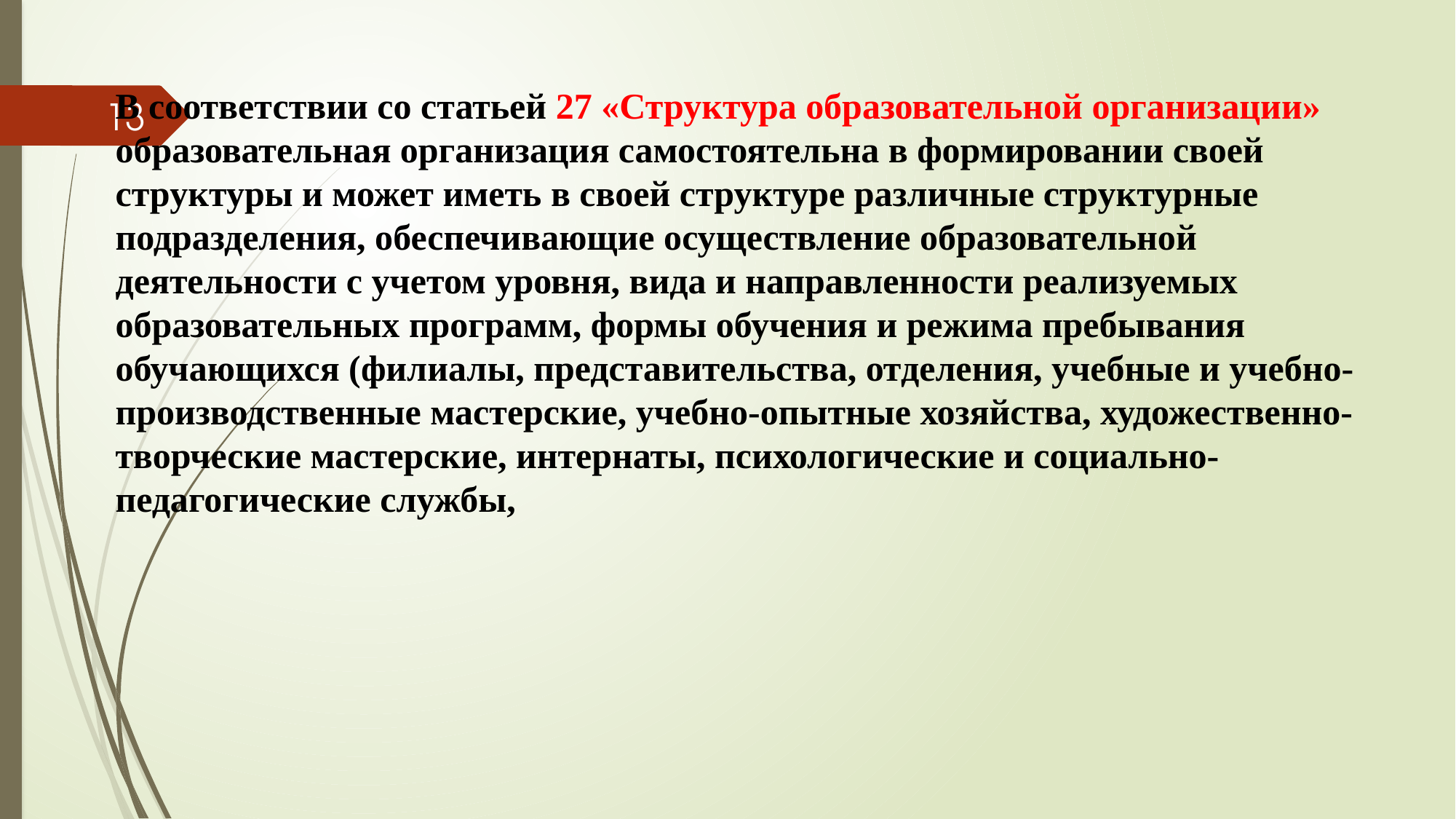

#
В соответствии со статьей 27 «Структура образовательной организации» образовательная организация самостоятельна в формировании своей структуры и может иметь в своей структуре различные структурные подразделения, обеспечивающие осуществление образовательной деятельности с учетом уровня, вида и направленности реализуемых образовательных программ, формы обучения и режима пребывания обучающихся (филиалы, представительства, отделения, учебные и учебно-производственные мастерские, учебно-опытные хозяйства, художественно-творческие мастерские, интернаты, психологические и социально-педагогические службы,
13